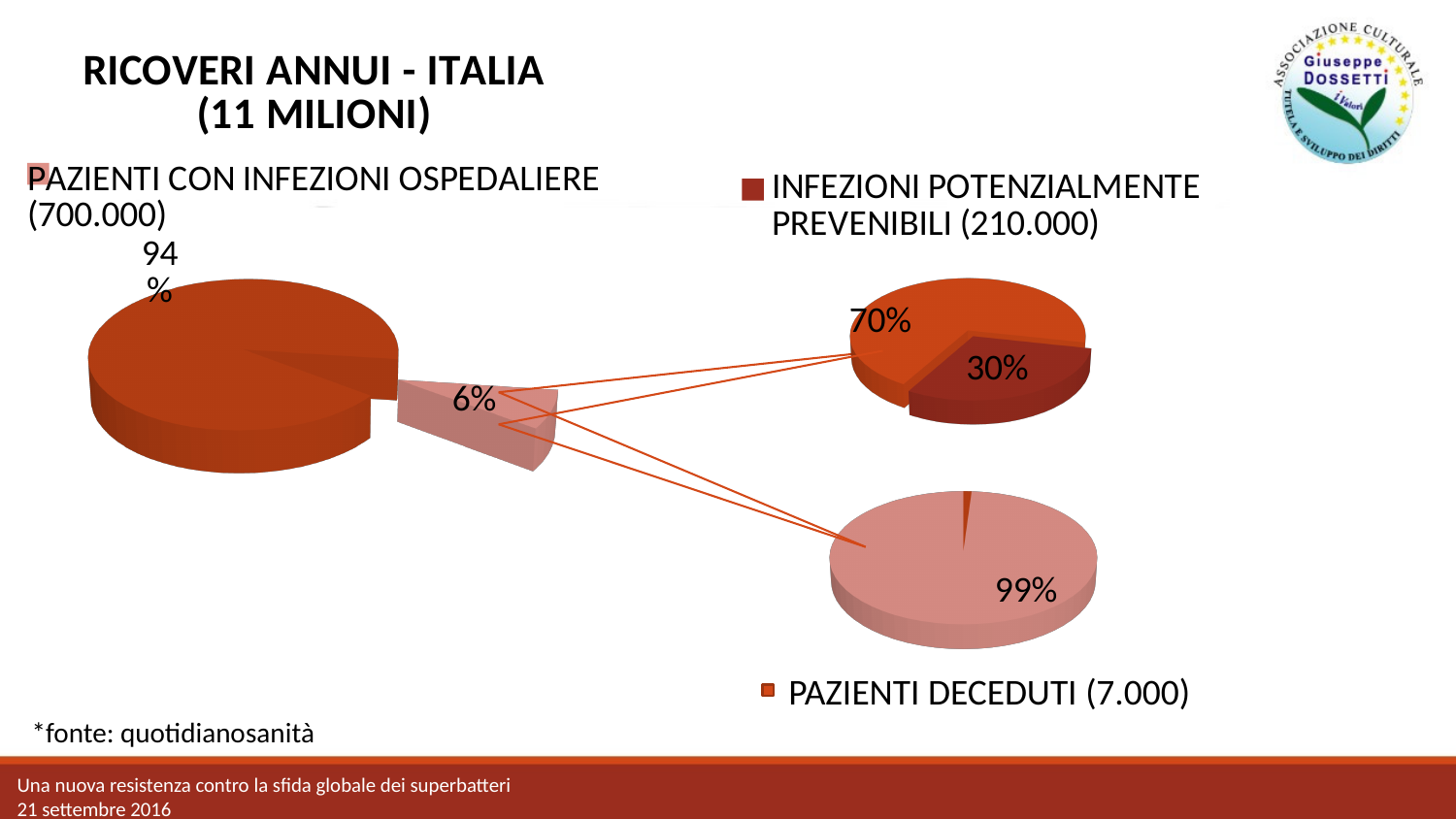

[unsupported chart]

[unsupported chart]

[unsupported chart]

99%
PAZIENTI DECEDUTI (7.000)

*fonte: quotidianosanità
Una nuova resistenza contro la sfida globale dei superbatteri
21 settembre 2016